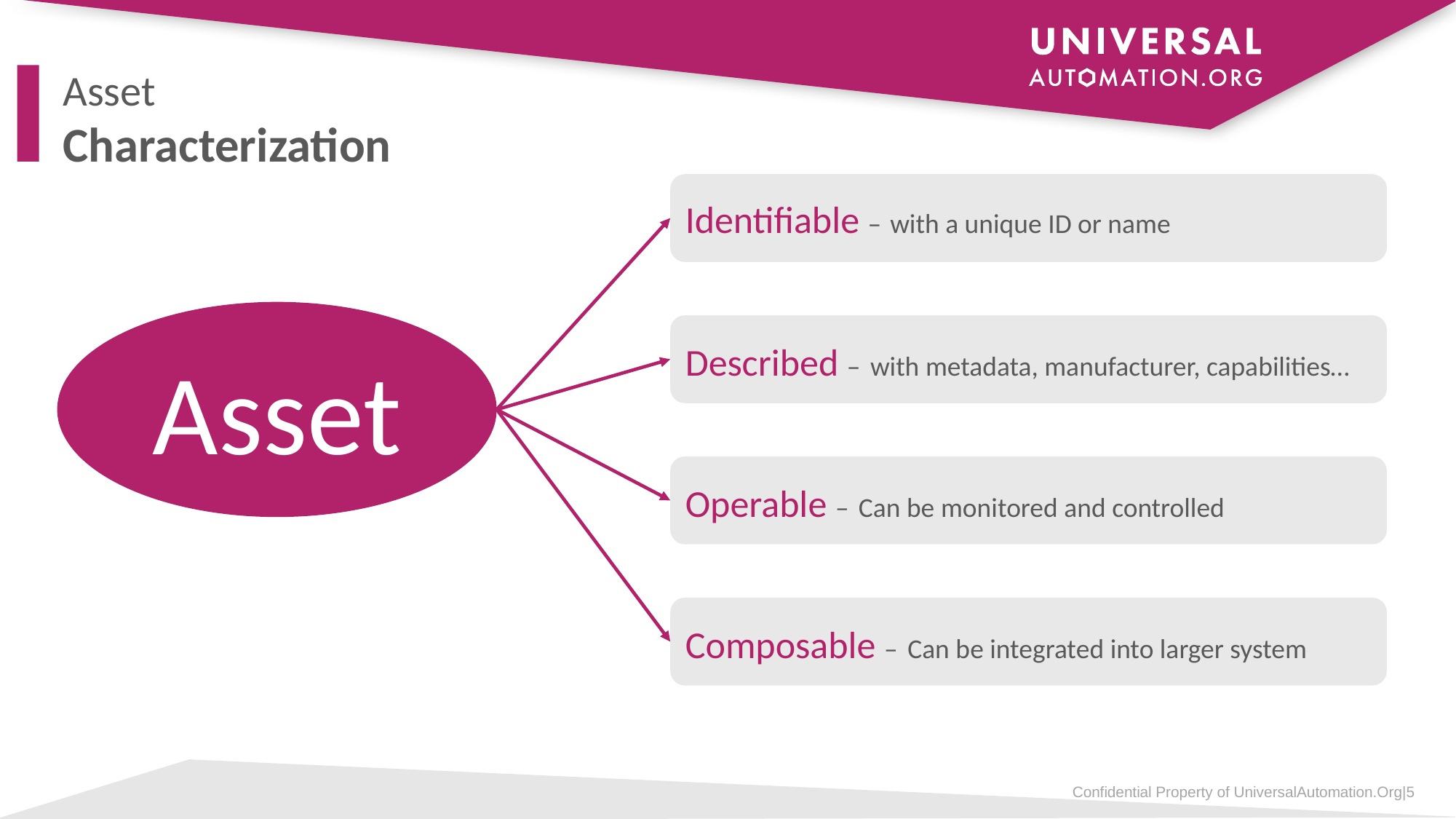

# Asset Characterization
Identifiable – with a unique ID or name
Described – with metadata, manufacturer, capabilities…
Operable – Can be monitored and controlled
Composable – Can be integrated into larger system
Asset
Confidential Property of UniversalAutomation.Org|5